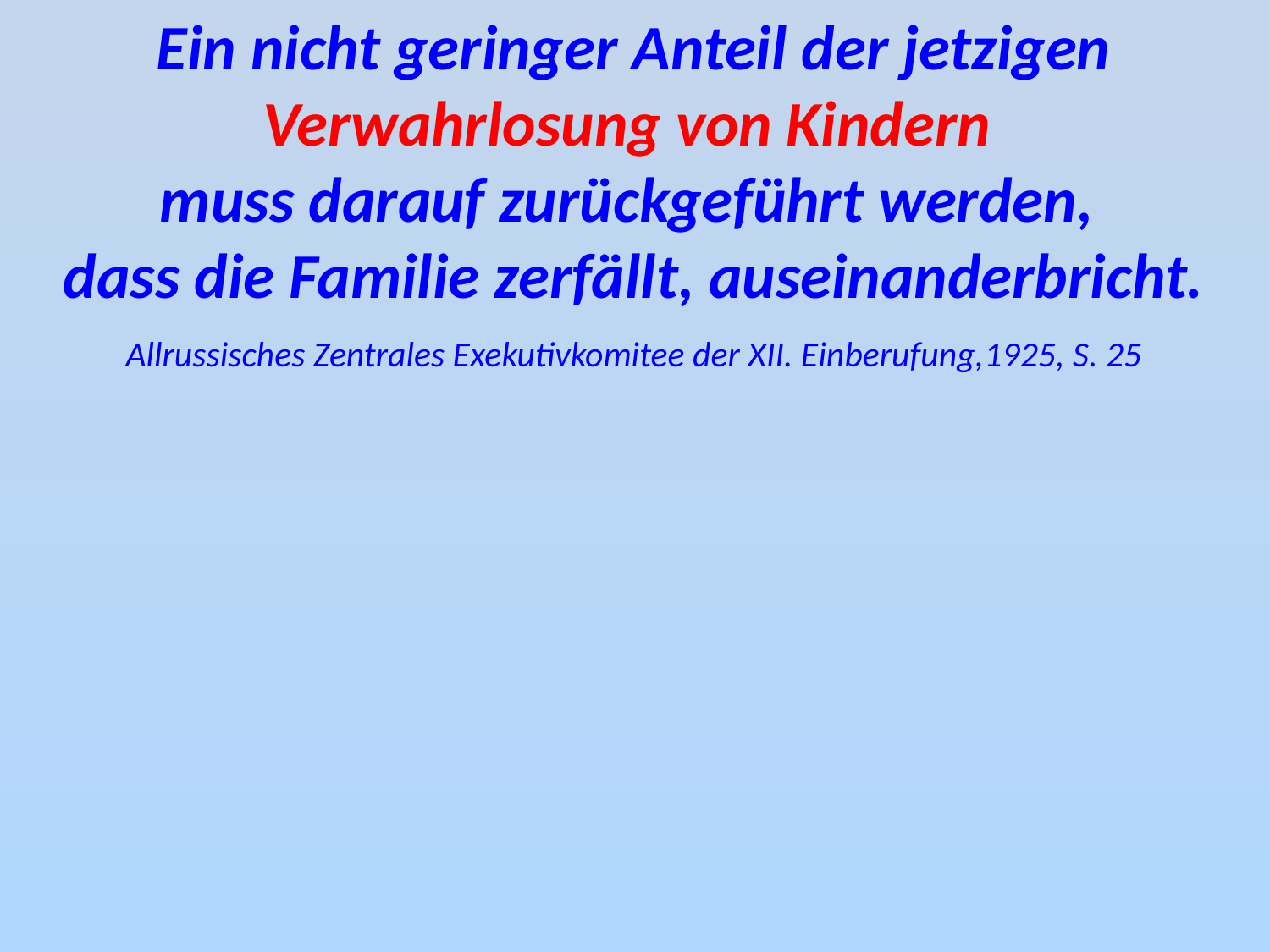

Ein nicht geringer Anteil der jetzigen Verwahrlosung von Kindern
muss darauf zurückgeführt werden,
dass die Familie zerfällt, auseinanderbricht.

Allrussisches Zentrales Exekutivkomitee der XII. Einberufung,1925, S. 25